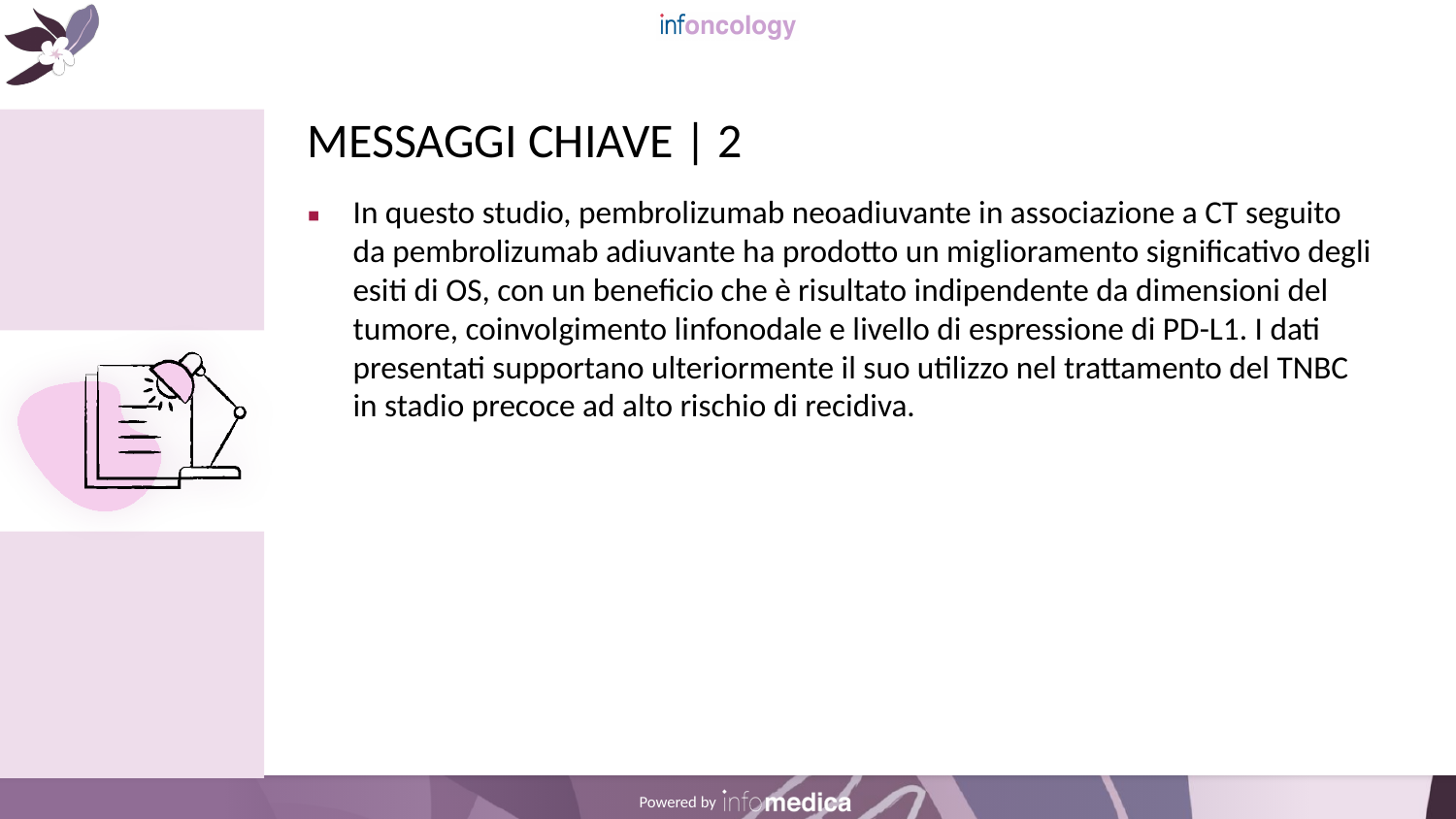

# MESSAGGI CHIAVE | 2
In questo studio, pembrolizumab neoadiuvante in associazione a CT seguito da pembrolizumab adiuvante ha prodotto un miglioramento significativo degli esiti di OS, con un beneficio che è risultato indipendente da dimensioni del tumore, coinvolgimento linfonodale e livello di espressione di PD-L1. I dati presentati supportano ulteriormente il suo utilizzo nel trattamento del TNBC in stadio precoce ad alto rischio di recidiva.